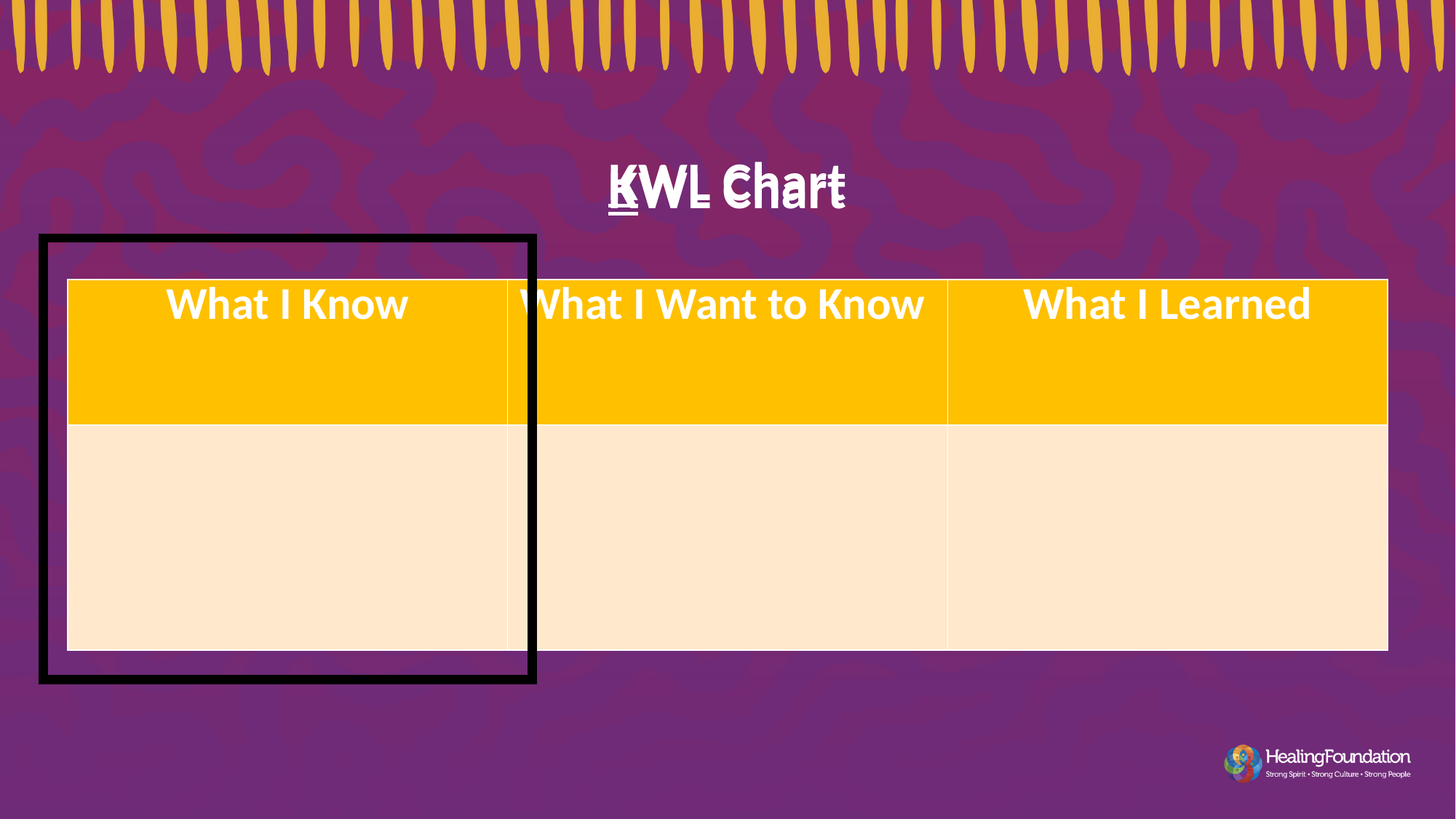

KWL Chart
KWL Chart

| What I Know​ | What I Want to Know ​ | What I Learned​ |
| --- | --- | --- |
| ​ | ​ | ​ |